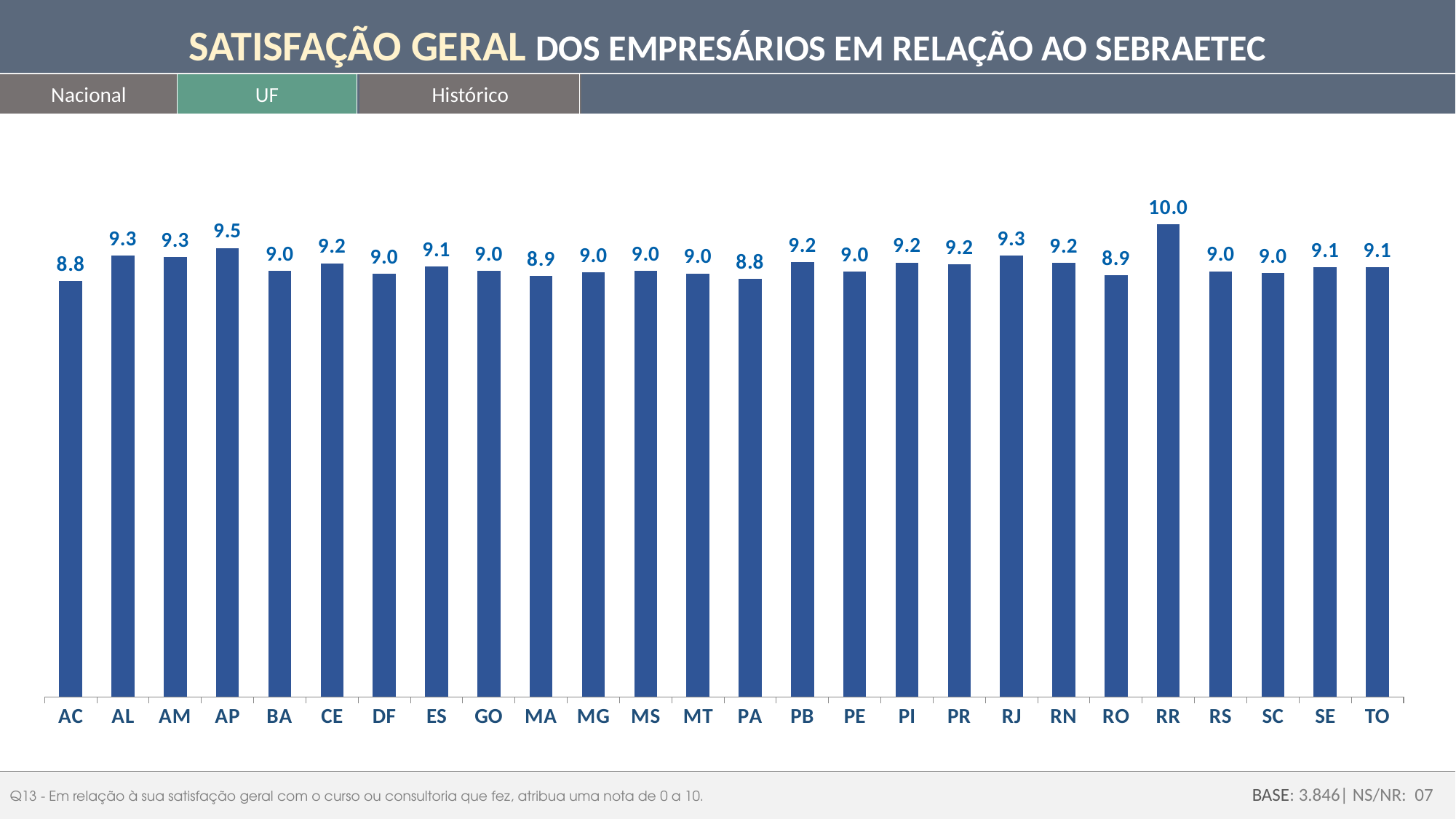

SATISFAÇÃO GERAL DOS EMPRESÁRIOS EM RELAÇÃO AO SEBRAETEC
Histórico
Nacional
UF

### Chart

| Category | nota media |
|---|---|
| AC | 8.799999999999999 |
| AL | 9.333333333333332 |
| AM | 9.307692307692307 |
| AP | 9.5 |
| BA | 9.015748031496063 |
| CE | 9.17509727626459 |
| DF | 8.952380952380953 |
| ES | 9.10546875 |
| GO | 9.016778523489934 |
| MA | 8.909090909090908 |
| MG | 8.981481481481483 |
| MS | 9.009433962264152 |
| MT | 8.960893854748603 |
| PA | 8.842105263157896 |
| PB | 9.20289855072464 |
| PE | 8.996666666666664 |
| PI | 9.192307692307693 |
| PR | 9.157575757575758 |
| RJ | 9.338983050847457 |
| RN | 9.184397163120567 |
| RO | 8.919642857142858 |
| RR | 10.0 |
| RS | 9.006410256410257 |
| SC | 8.975999999999999 |
| SE | 9.09375 |
| TO | 9.095238095238095 |
Q13 - Em relação à sua satisfação geral com o curso ou consultoria que fez, atribua uma nota de 0 a 10.
BASE: 3.846| NS/NR:  07